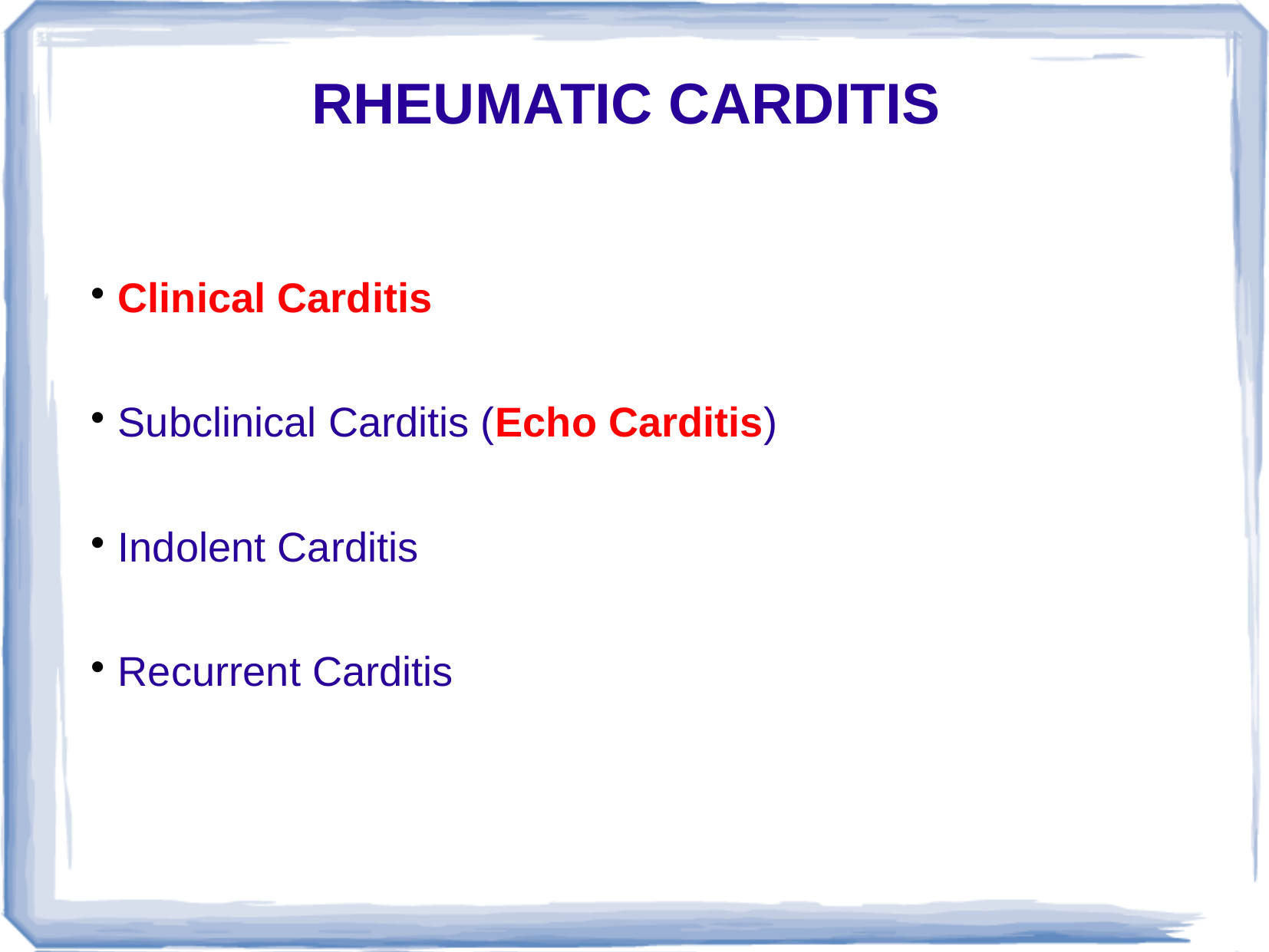

RHEUMATIC CARDITIS
Clinical Carditis
Subclinical Carditis (Echo Carditis)
Indolent Carditis
Recurrent Carditis